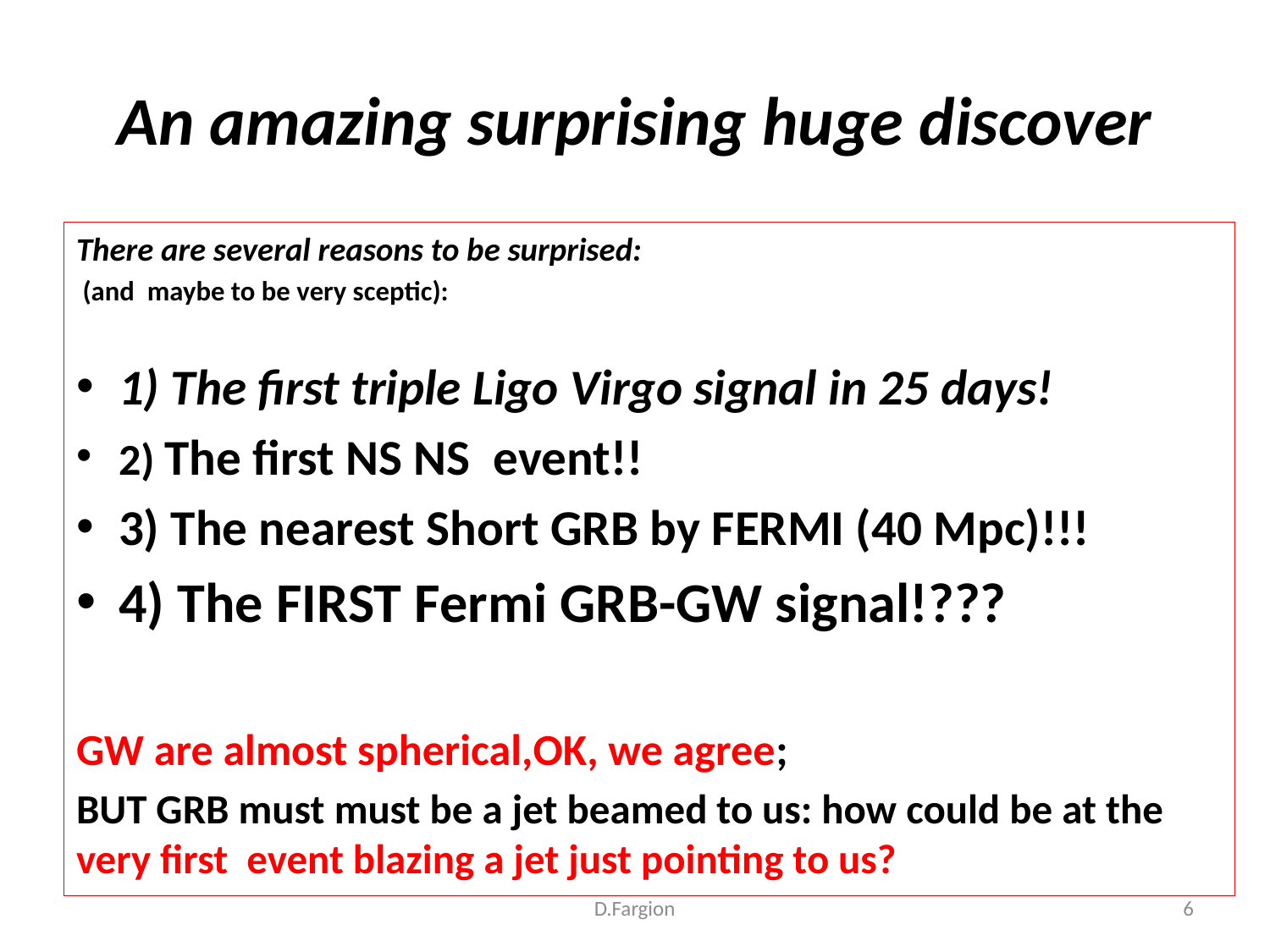

# An amazing surprising huge discover
There are several reasons to be surprised:
 (and  maybe to be very sceptic):

1) The first triple Ligo Virgo signal in 25 days!
2) The first NS NS  event!!
3) The nearest Short GRB by FERMI (40 Mpc)!!!
4) The FIRST Fermi GRB-GW signal!???

GW are almost spherical,OK, we agree;
BUT GRB must must be a jet beamed to us: how could be at the  very first  event blazing a jet just pointing to us?
D.Fargion
6